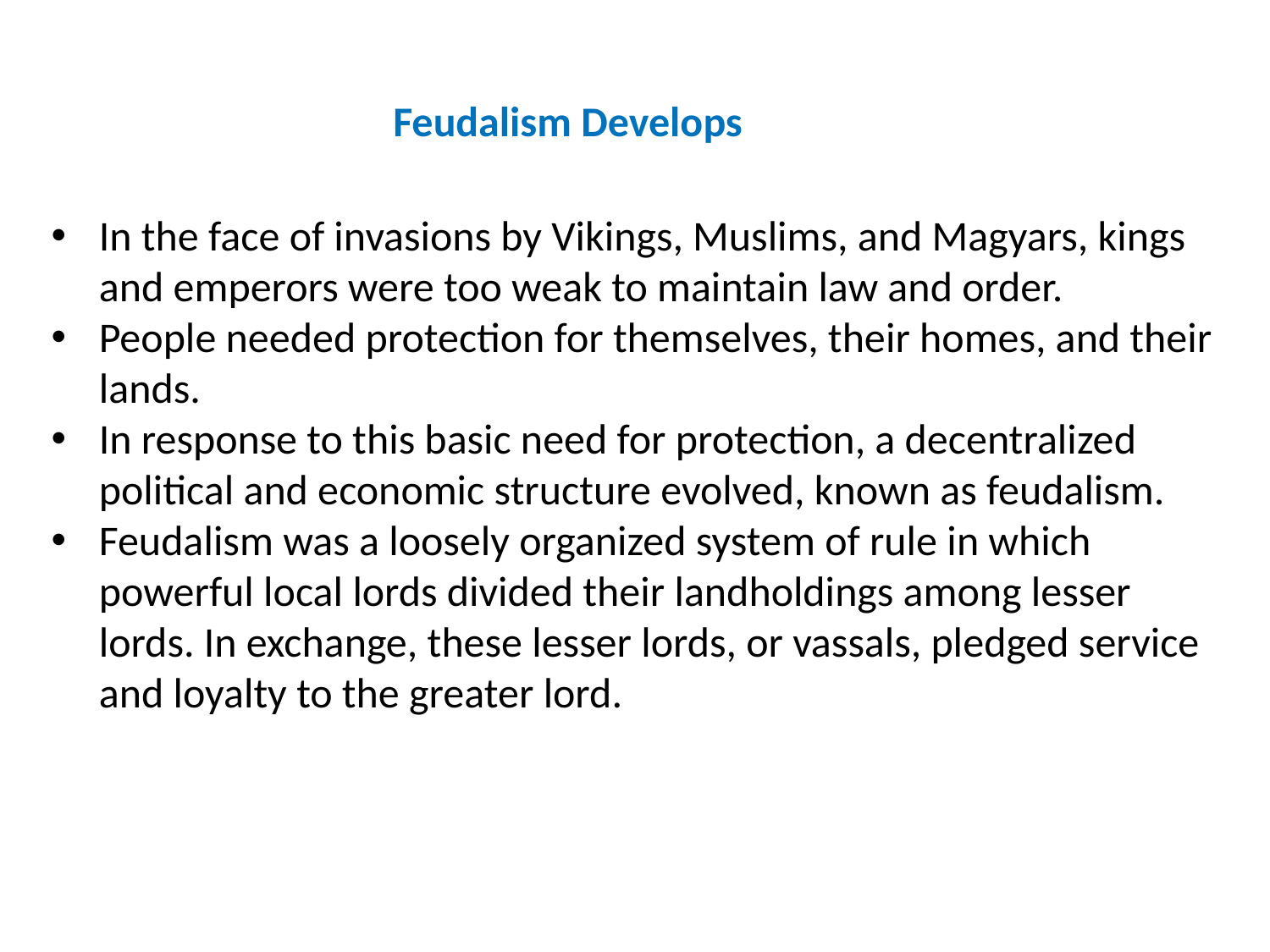

Feudalism Develops
In the face of invasions by Vikings, Muslims, and Magyars, kings and emperors were too weak to maintain law and order.
People needed protection for themselves, their homes, and their lands.
In response to this basic need for protection, a decentralized political and economic structure evolved, known as feudalism.
Feudalism was a loosely organized system of rule in which powerful local lords divided their landholdings among lesser lords. In exchange, these lesser lords, or vassals, pledged service and loyalty to the greater lord.